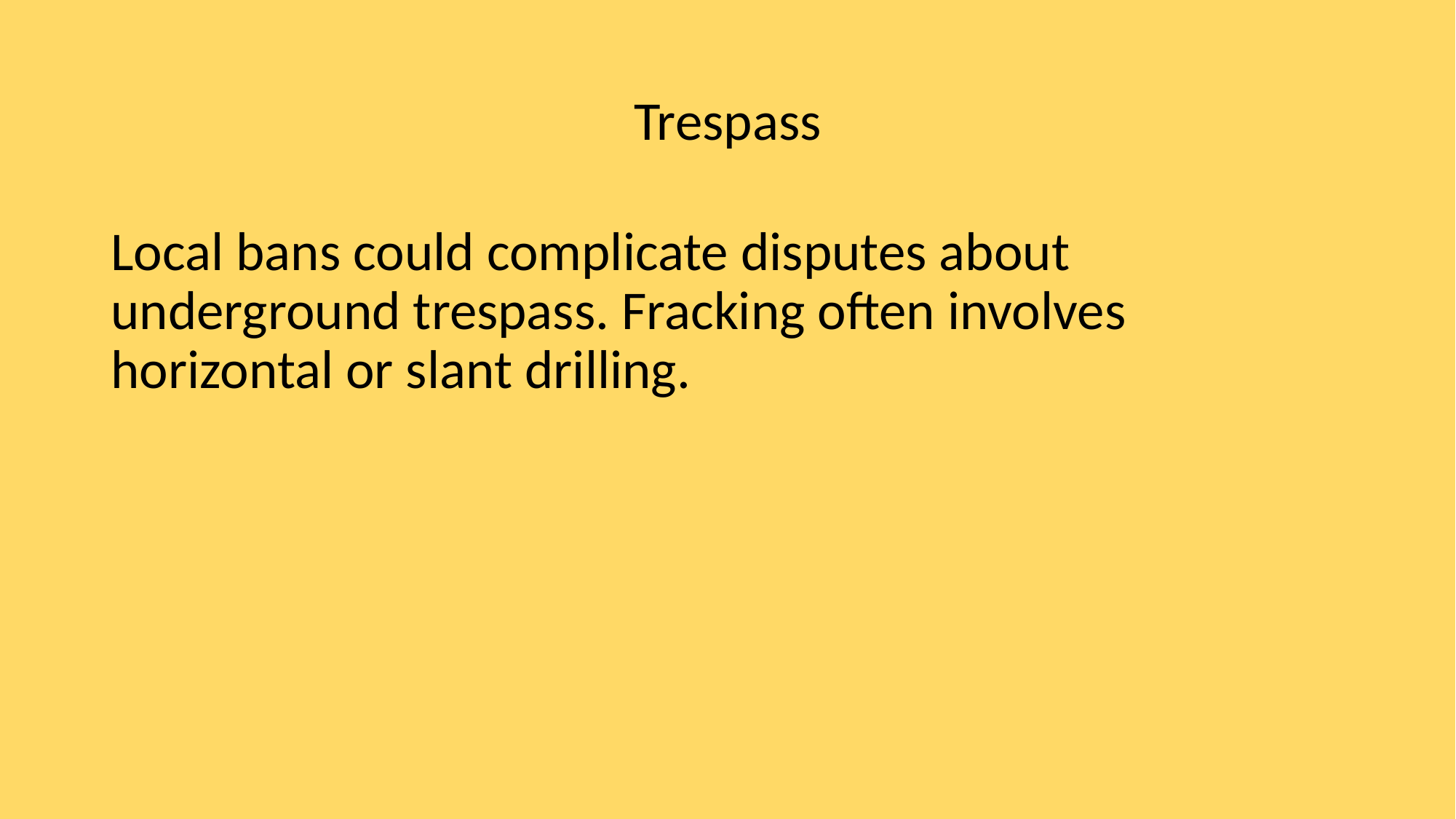

# Trespass
Local bans could complicate disputes about underground trespass. Fracking often involves horizontal or slant drilling.